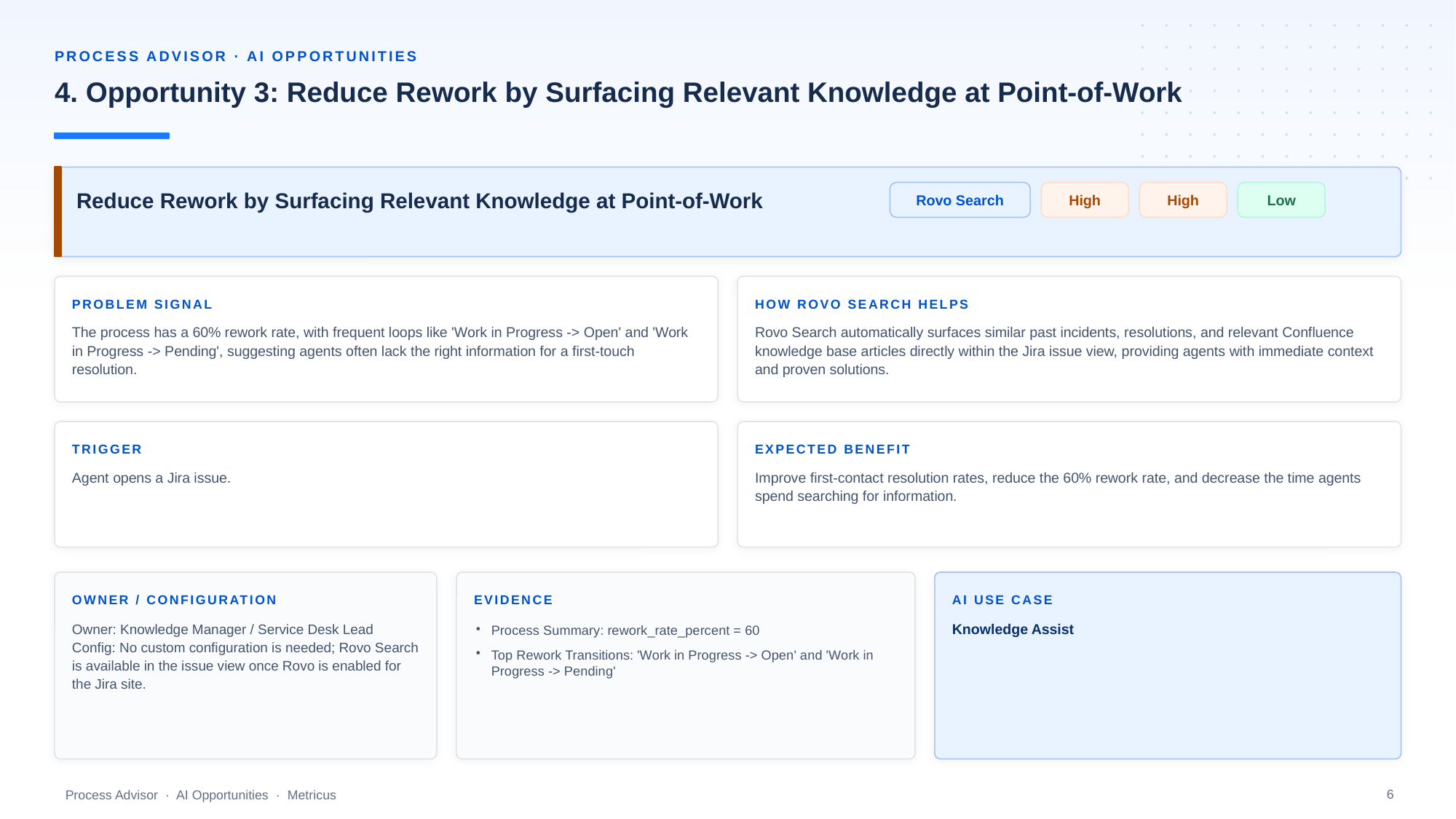

PROCESS ADVISOR · AI OPPORTUNITIES

4. Opportunity 3: Reduce Rework by Surfacing Relevant Knowledge at Point-of-Work

Reduce Rework by Surfacing Relevant Knowledge at Point-of-Work
Rovo Search
High
High
Low

PROBLEM SIGNAL
HOW ROVO SEARCH HELPS
The process has a 60% rework rate, with frequent loops like 'Work in Progress -> Open' and 'Work in Progress -> Pending', suggesting agents often lack the right information for a first-touch resolution.
Rovo Search automatically surfaces similar past incidents, resolutions, and relevant Confluence knowledge base articles directly within the Jira issue view, providing agents with immediate context and proven solutions.

TRIGGER
EXPECTED BENEFIT
Agent opens a Jira issue.
Improve first-contact resolution rates, reduce the 60% rework rate, and decrease the time agents spend searching for information.

OWNER / CONFIGURATION
EVIDENCE
AI USE CASE
Owner: Knowledge Manager / Service Desk Lead Config: No custom configuration is needed; Rovo Search is available in the issue view once Rovo is enabled for the Jira site.
Knowledge Assist
Process Summary: rework_rate_percent = 60
Top Rework Transitions: 'Work in Progress -> Open' and 'Work in Progress -> Pending'
6